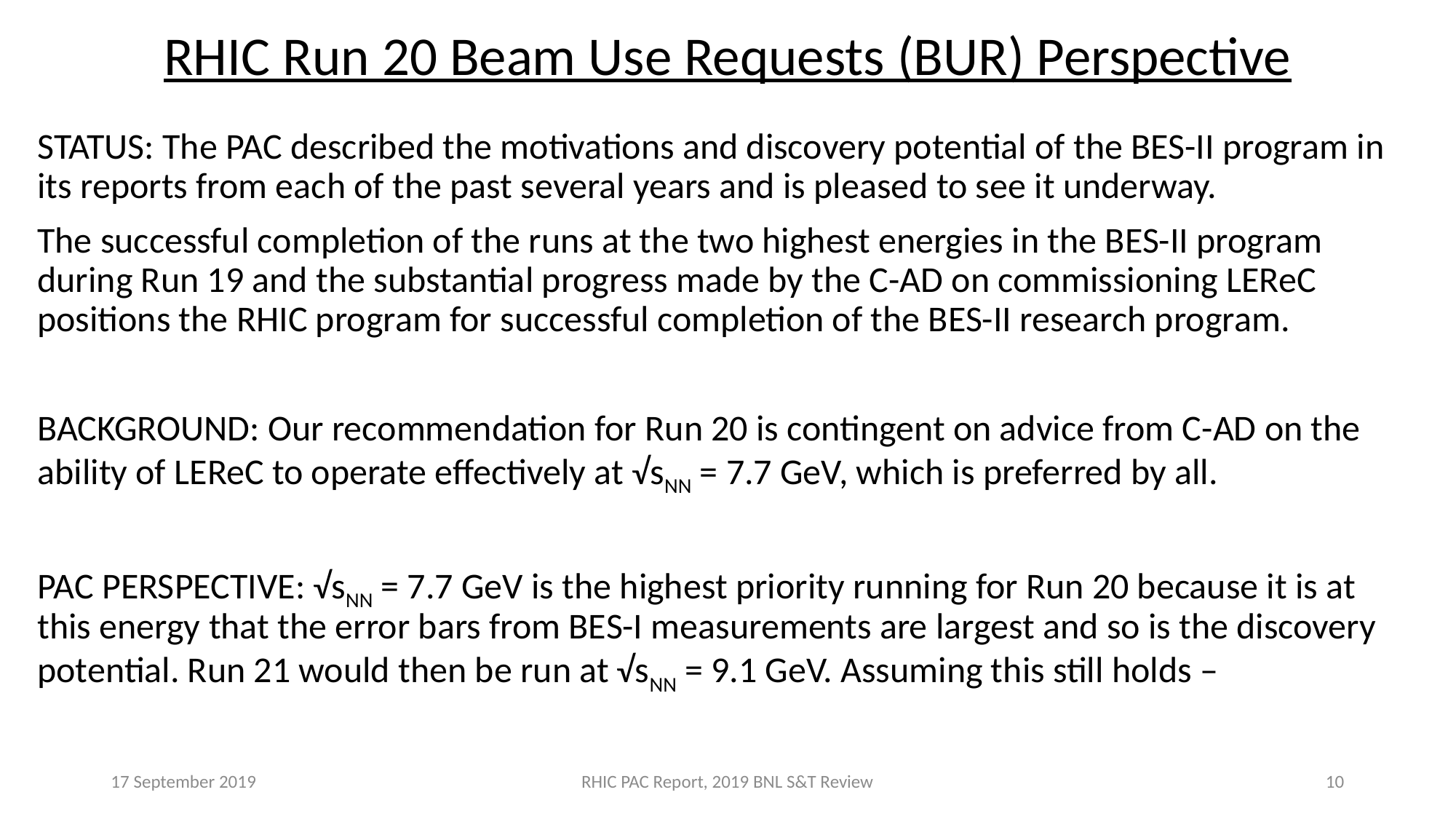

# RHIC Run 20 Beam Use Requests (BUR) Perspective
STATUS: The PAC described the motivations and discovery potential of the BES-II program in its reports from each of the past several years and is pleased to see it underway.
The successful completion of the runs at the two highest energies in the BES-II program during Run 19 and the substantial progress made by the C-AD on commissioning LEReC positions the RHIC program for successful completion of the BES-II research program.

BACKGROUND: Our recommendation for Run 20 is contingent on advice from C-AD on the ability of LEReC to operate effectively at √sNN = 7.7 GeV, which is preferred by all.

PAC PERSPECTIVE: √sNN = 7.7 GeV is the highest priority running for Run 20 because it is at this energy that the error bars from BES-I measurements are largest and so is the discovery potential. Run 21 would then be run at √sNN = 9.1 GeV. Assuming this still holds –

17 September 2019
RHIC PAC Report, 2019 BNL S&T Review
10